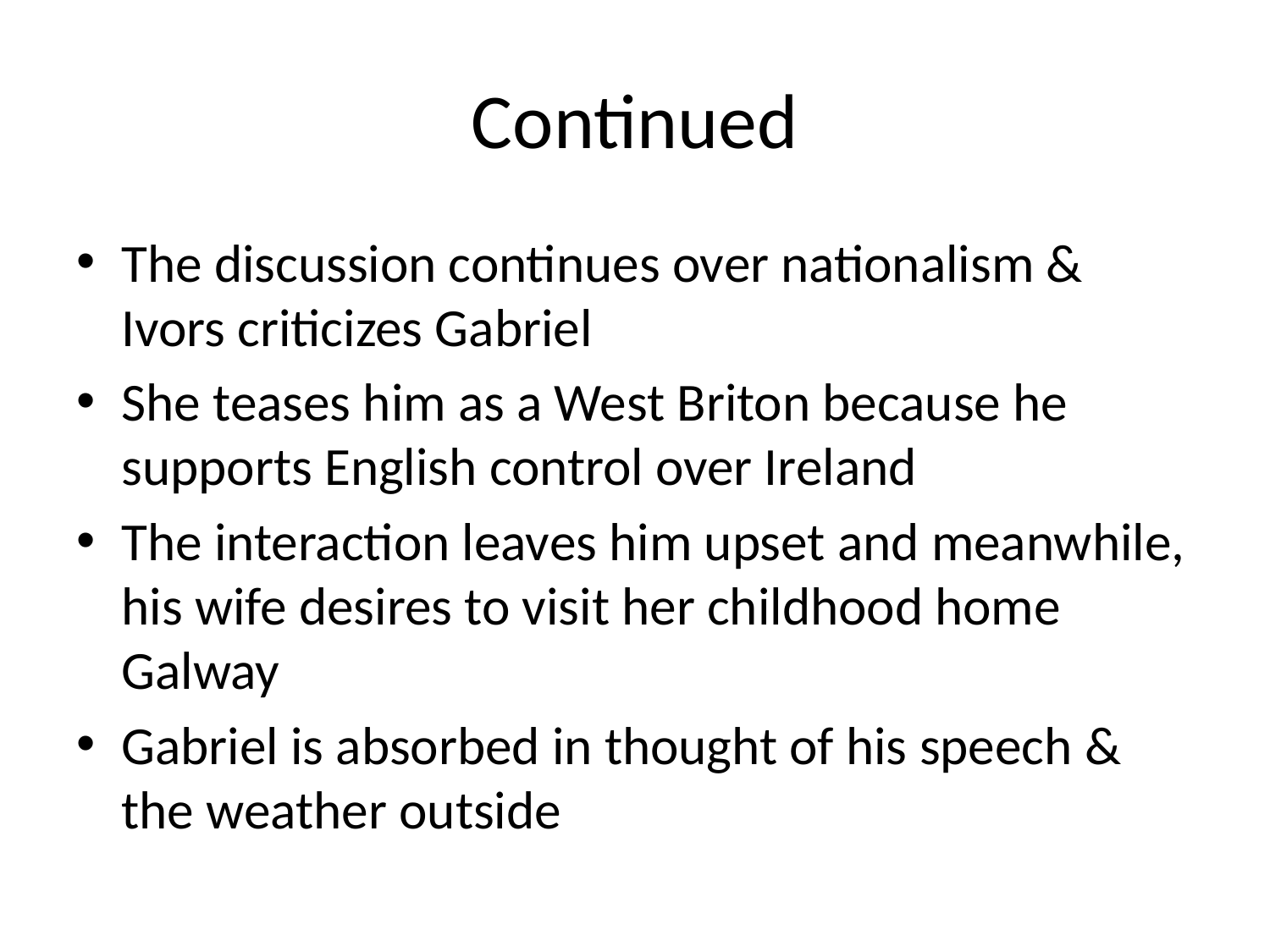

# Continued
The discussion continues over nationalism & Ivors criticizes Gabriel
She teases him as a West Briton because he supports English control over Ireland
The interaction leaves him upset and meanwhile, his wife desires to visit her childhood home Galway
Gabriel is absorbed in thought of his speech & the weather outside